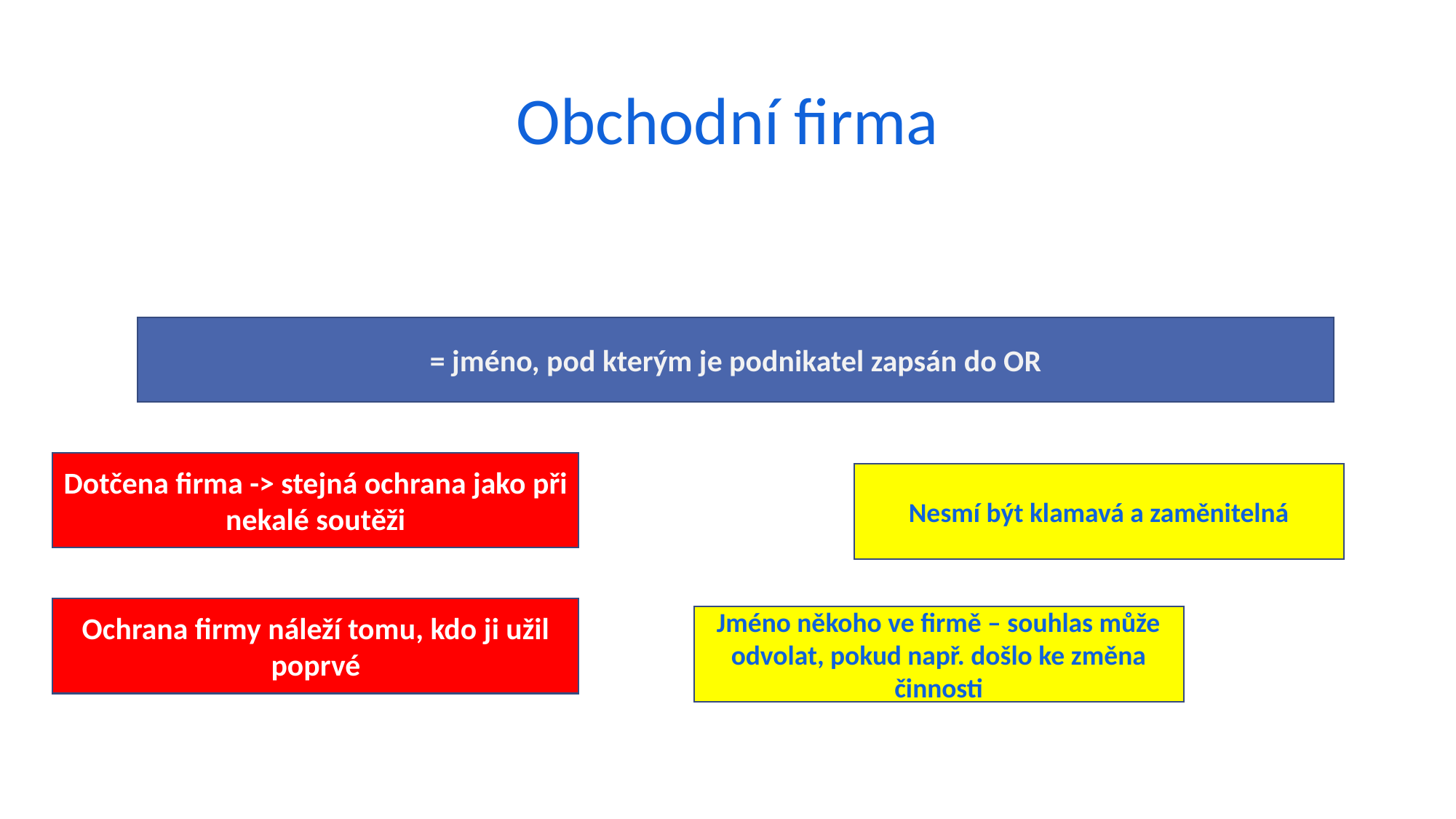

# Obchodní firma
= jméno, pod kterým je podnikatel zapsán do OR
Dotčena firma -> stejná ochrana jako při nekalé soutěži
Nesmí být klamavá a zaměnitelná
Ochrana firmy náleží tomu, kdo ji užil poprvé
Jméno někoho ve firmě – souhlas může odvolat, pokud např. došlo ke změna činnosti